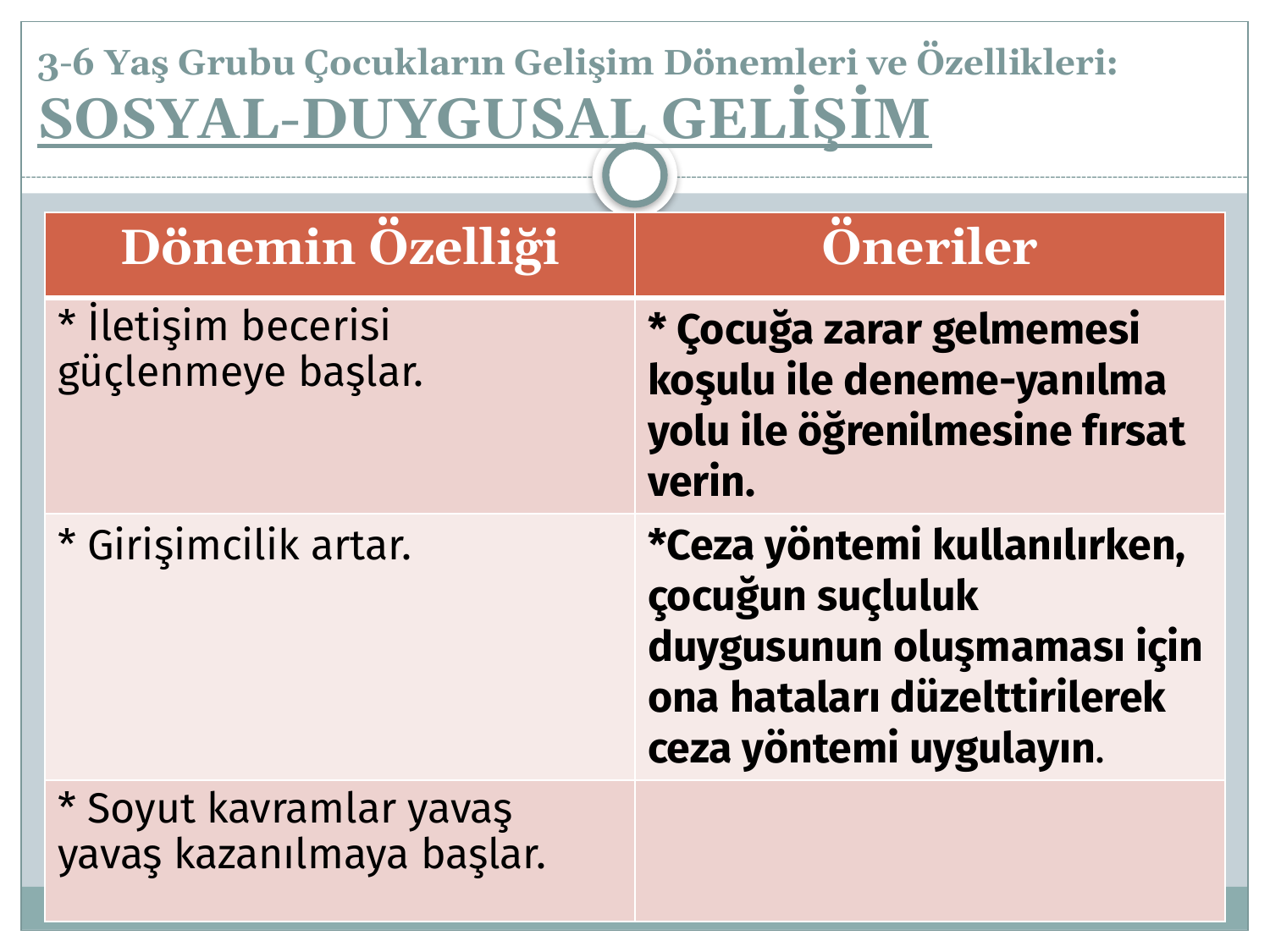

# 3-6 Yaş Grubu Çocukların Gelişim Dönemleri ve Özellikleri: SOSYAL-DUYGUSAL GELİŞİM
| Dönemin Özelliği | Öneriler |
| --- | --- |
| \* İletişim becerisi güçlenmeye başlar. | \* Çocuğa zarar gelmemesi koşulu ile deneme-yanılma yolu ile öğrenilmesine fırsat verin. |
| \* Girişimcilik artar. | \*Ceza yöntemi kullanılırken, çocuğun suçluluk duygusunun oluşmaması için ona hataları düzelttirilerek ceza yöntemi uygulayın. |
| \* Soyut kavramlar yavaş yavaş kazanılmaya başlar. |  |